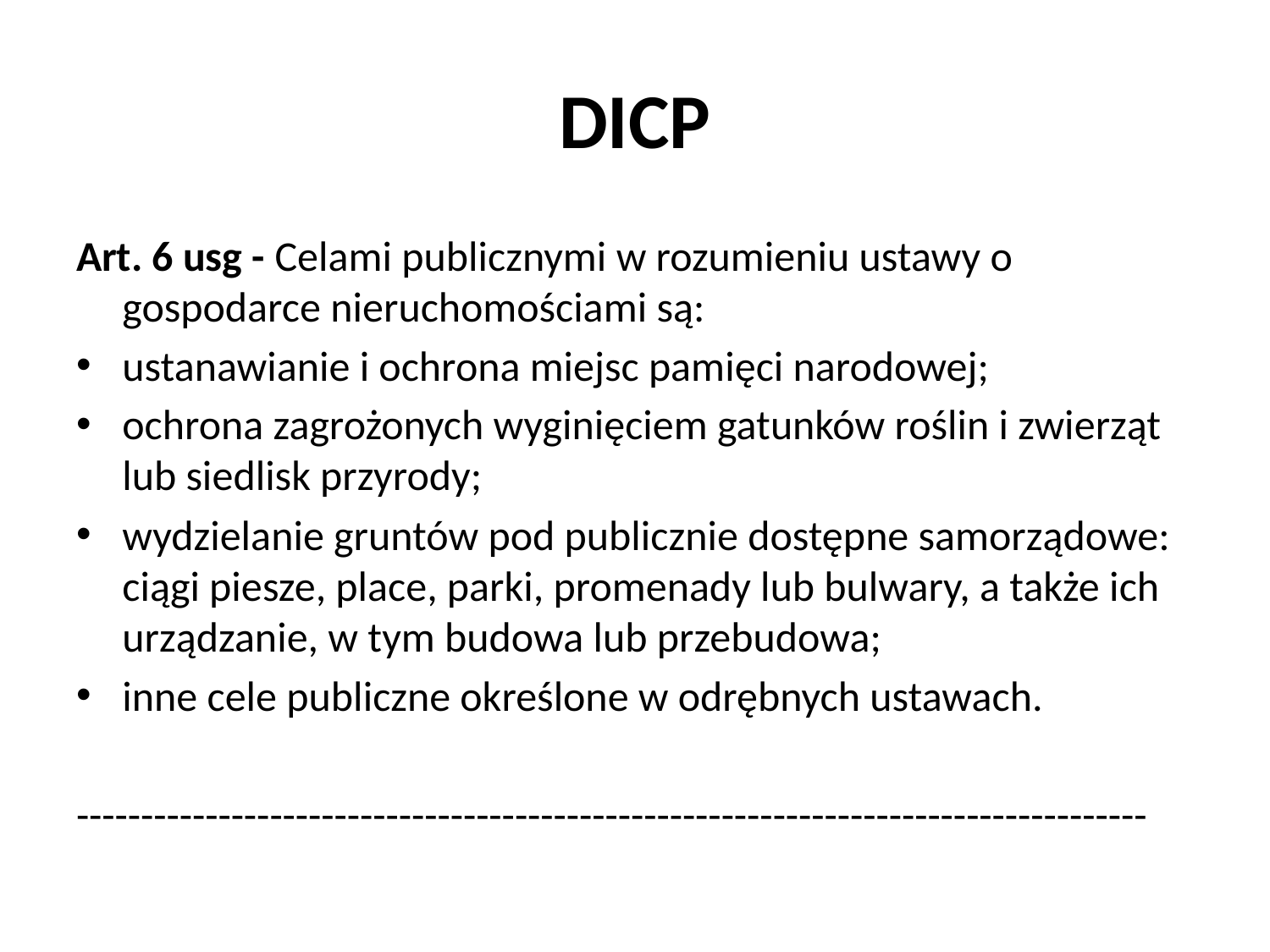

# DICP
Art. 6 usg - Celami publicznymi w rozumieniu ustawy o gospodarce nieruchomościami są:
ustanawianie i ochrona miejsc pamięci narodowej;
ochrona zagrożonych wyginięciem gatunków roślin i zwierząt lub siedlisk przyrody;
wydzielanie gruntów pod publicznie dostępne samorządowe: ciągi piesze, place, parki, promenady lub bulwary, a także ich urządzanie, w tym budowa lub przebudowa;
inne cele publiczne określone w odrębnych ustawach.

-----------------------------------------------------------------------------------